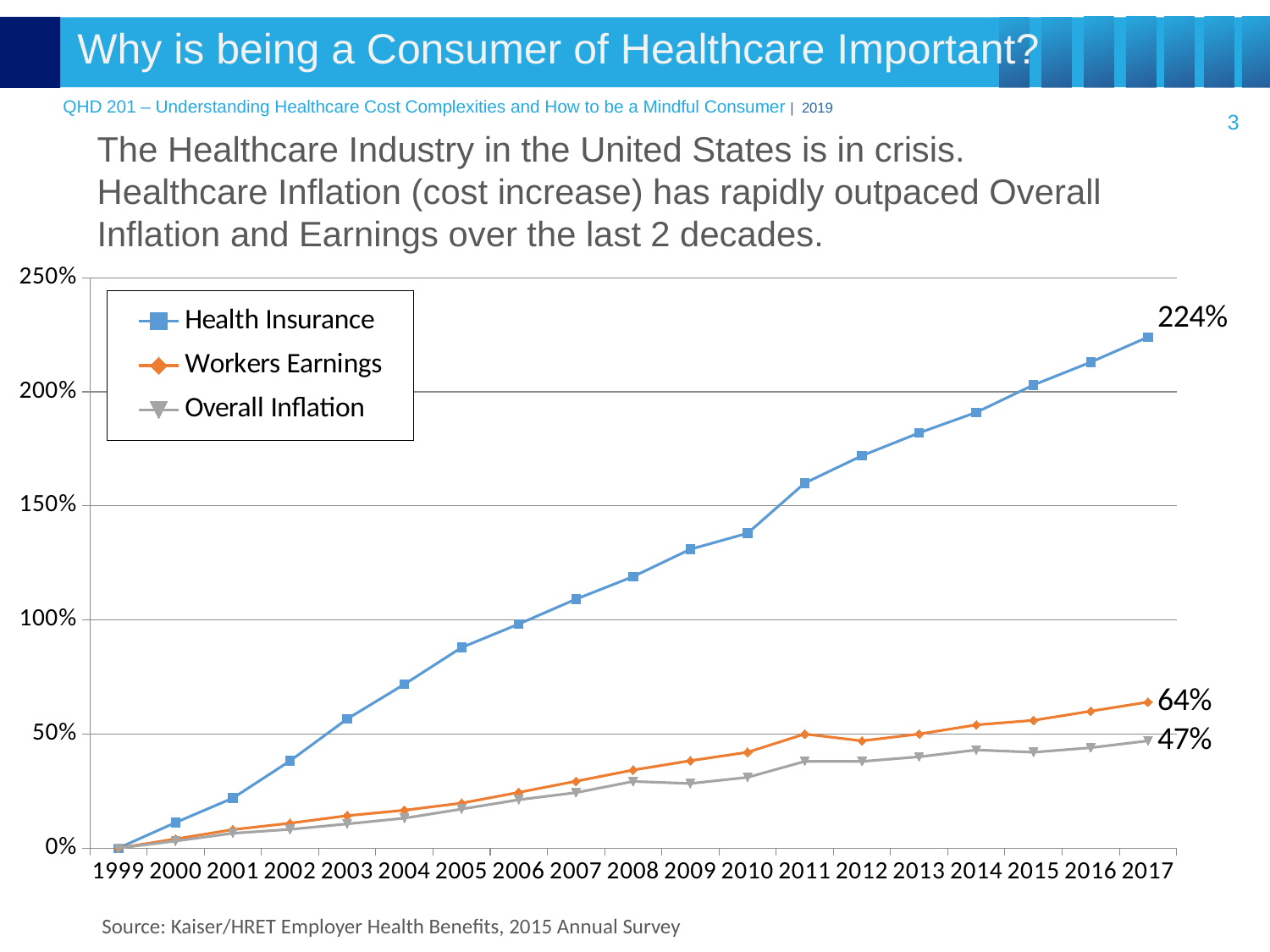

Why is being a Consumer of Healthcare Important?
The Healthcare Industry in the United States is in crisis. Healthcare Inflation (cost increase) has rapidly outpaced Overall Inflation and Earnings over the last 2 decades.

### Chart

| Category | Health Insurance | Workers Earnings | Overall Inflation |
|---|---|---|---|
| 1999 | 0.0 | 0.0 | 0.0 |
| 2000 | 0.112 | 0.04 | 0.031 |
| 2001 | 0.219 | 0.081 | 0.065 |
| 2002 | 0.382 | 0.109 | 0.082 |
| 2003 | 0.566 | 0.142 | 0.106 |
| 2004 | 0.718 | 0.166 | 0.131 |
| 2005 | 0.879 | 0.197 | 0.171 |
| 2006 | 0.982 | 0.244 | 0.212 |
| 2007 | 1.091 | 0.293 | 0.243 |
| 2008 | 1.19 | 0.342 | 0.292 |
| 2009 | 1.31 | 0.383 | 0.283 |
| 2010 | 1.38 | 0.42 | 0.31 |
| 2011 | 1.6 | 0.5 | 0.38 |
| 2012 | 1.72 | 0.47 | 0.38 |
| 2013 | 1.82 | 0.5 | 0.4 |
| 2014 | 1.91 | 0.54 | 0.43 |
| 2015 | 2.03 | 0.56 | 0.42 |
| 2016 | 2.13 | 0.6 | 0.44 |
| 2017 | 2.24 | 0.64 | 0.47 |
Source: Kaiser/HRET Employer Health Benefits, 2015 Annual Survey